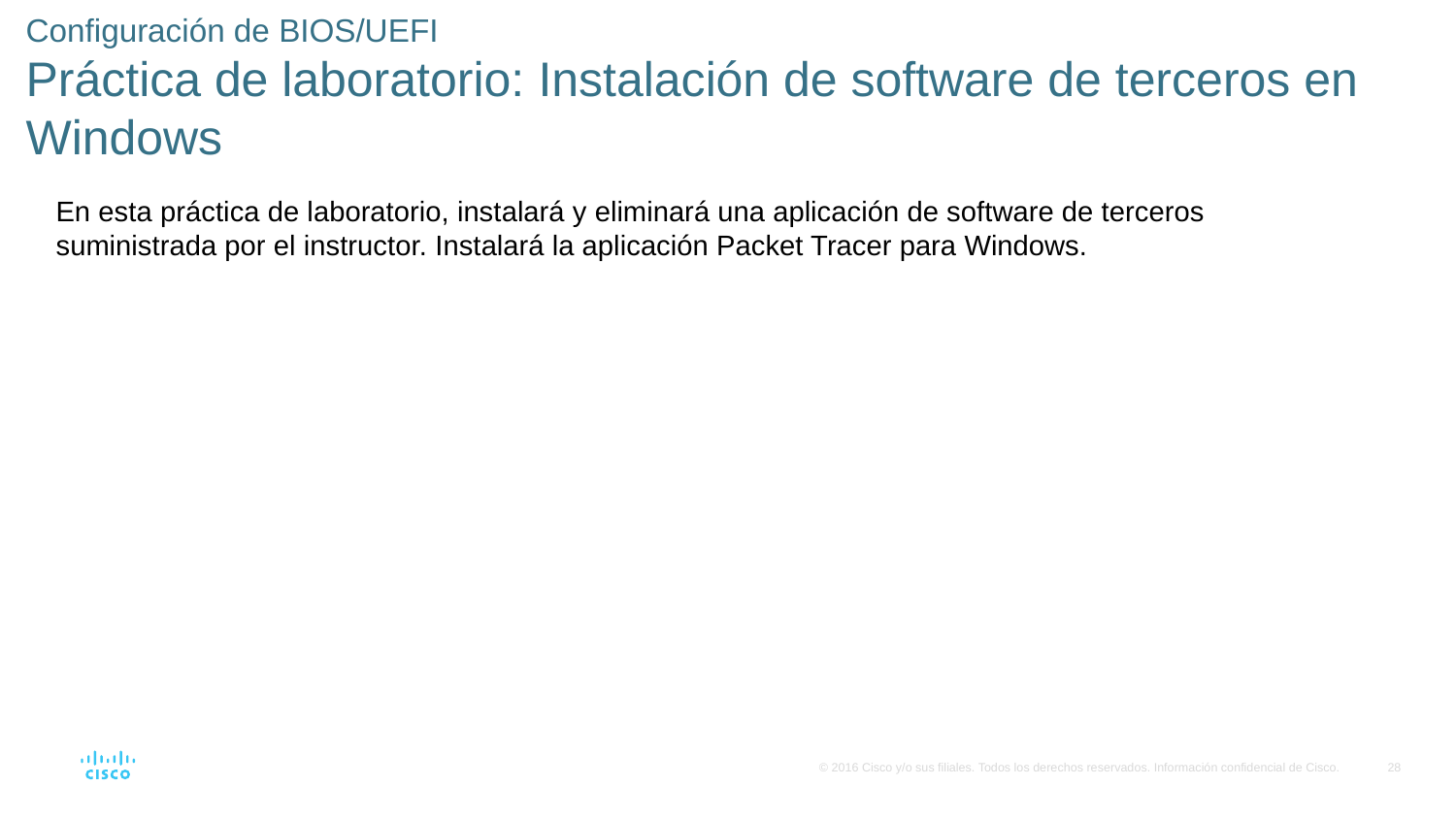

# Configuración de BIOS/UEFI Práctica de laboratorio: Instalación de software de terceros en Windows
En esta práctica de laboratorio, instalará y eliminará una aplicación de software de terceros suministrada por el instructor. Instalará la aplicación Packet Tracer para Windows.